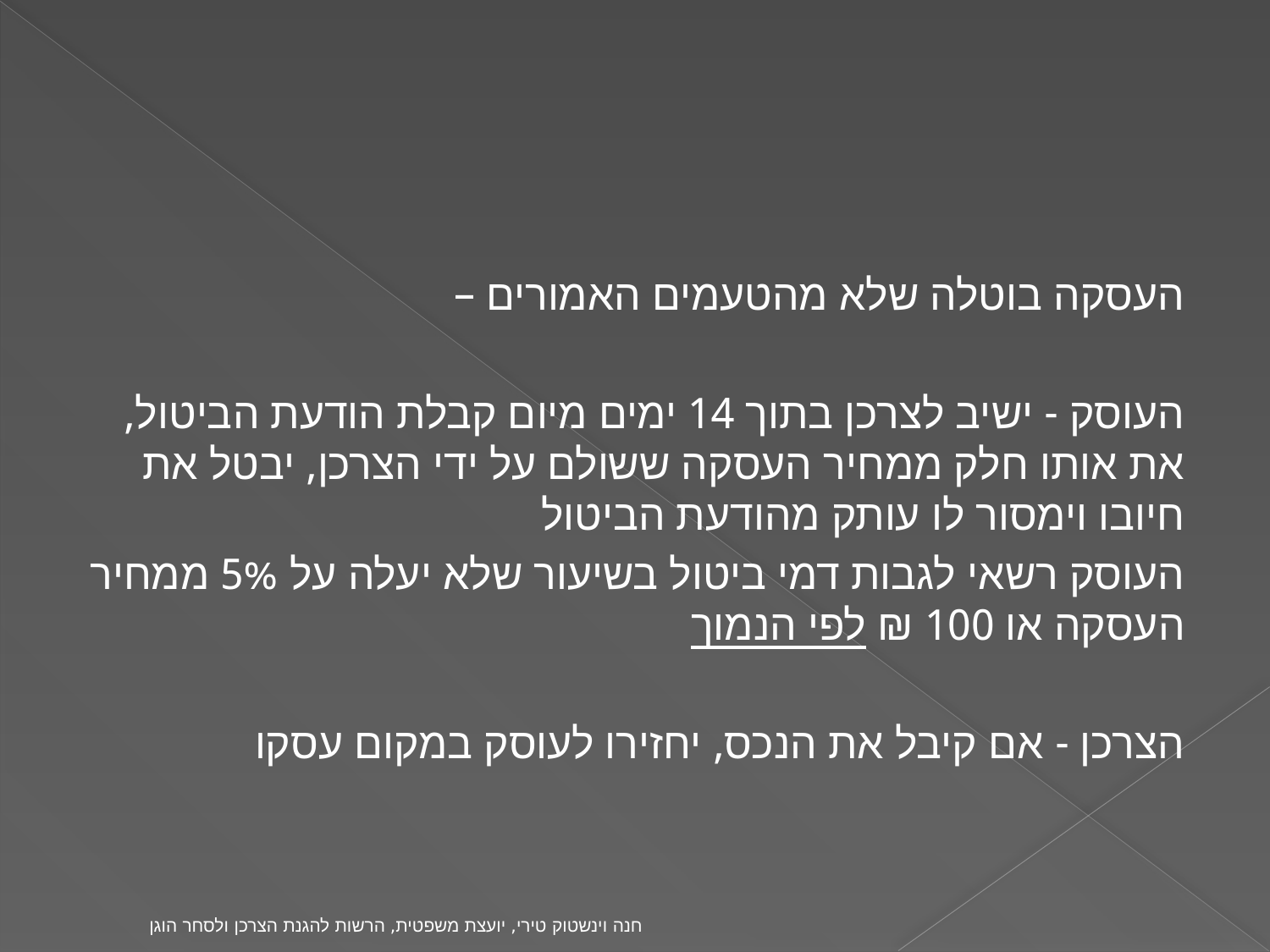

העסקה בוטלה שלא מהטעמים האמורים –

העוסק - ישיב לצרכן בתוך 14 ימים מיום קבלת הודעת הביטול, את אותו חלק ממחיר העסקה ששולם על ידי הצרכן, יבטל את חיובו וימסור לו עותק מהודעת הביטול
העוסק רשאי לגבות דמי ביטול בשיעור שלא יעלה על 5% ממחיר העסקה או 100 ₪ לפי הנמוך

הצרכן - אם קיבל את הנכס, יחזירו לעוסק במקום עסקו

חנה וינשטוק טירי, יועצת משפטית, הרשות להגנת הצרכן ולסחר הוגן